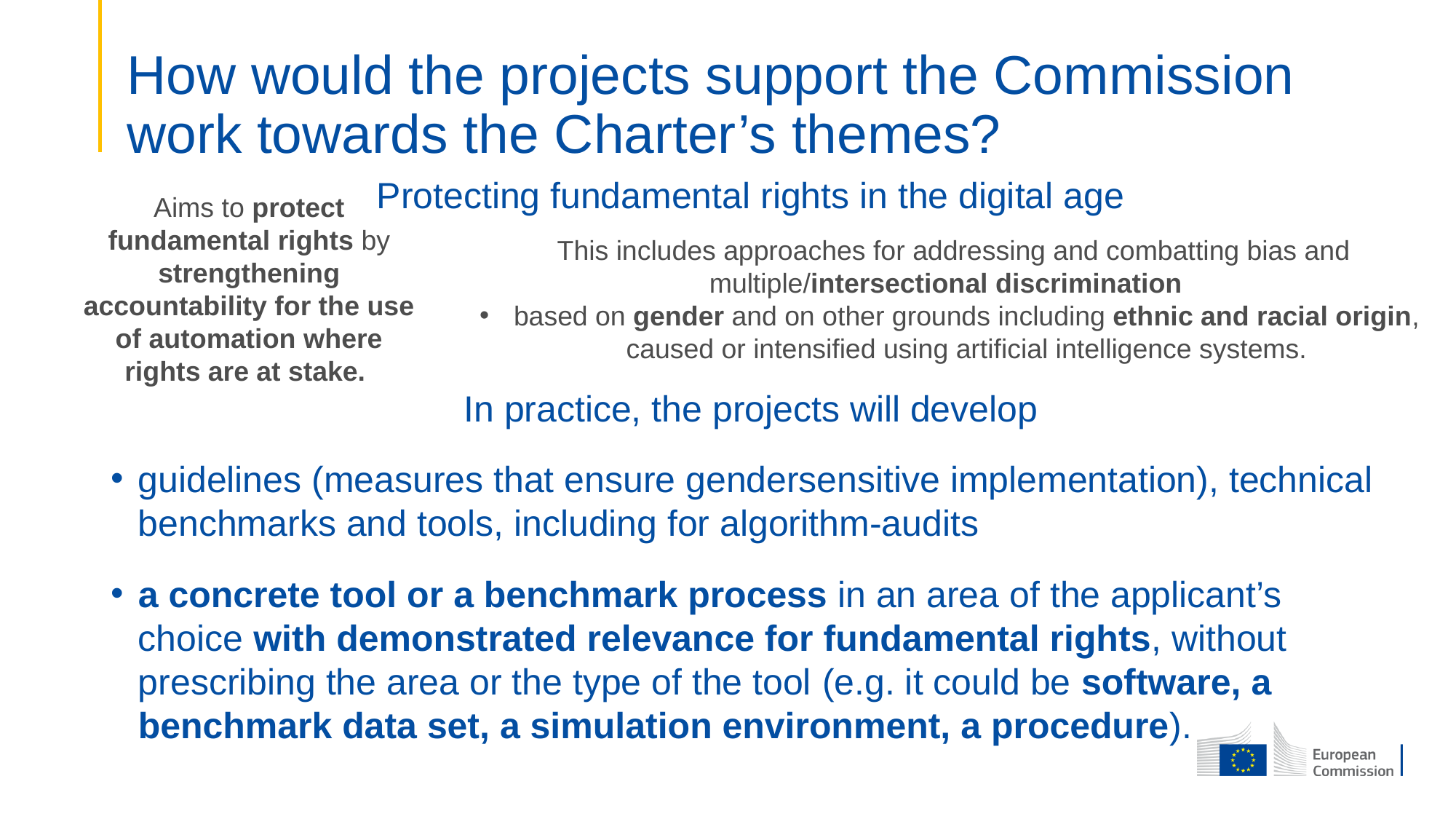

# How would the projects support the Commission work towards the Charter’s themes?
Protecting fundamental rights in the digital age

In practice, the projects will develop
guidelines (measures that ensure gendersensitive implementation), technical benchmarks and tools, including for algorithm-audits
a concrete tool or a benchmark process in an area of the applicant’s choice with demonstrated relevance for fundamental rights, without prescribing the area or the type of the tool (e.g. it could be software, a benchmark data set, a simulation environment, a procedure).
Aims to protect fundamental rights by strengthening accountability for the use of automation where rights are at stake.
 This includes approaches for addressing and combatting bias and multiple/intersectional discrimination
based on gender and on other grounds including ethnic and racial origin, caused or intensified using artificial intelligence systems.